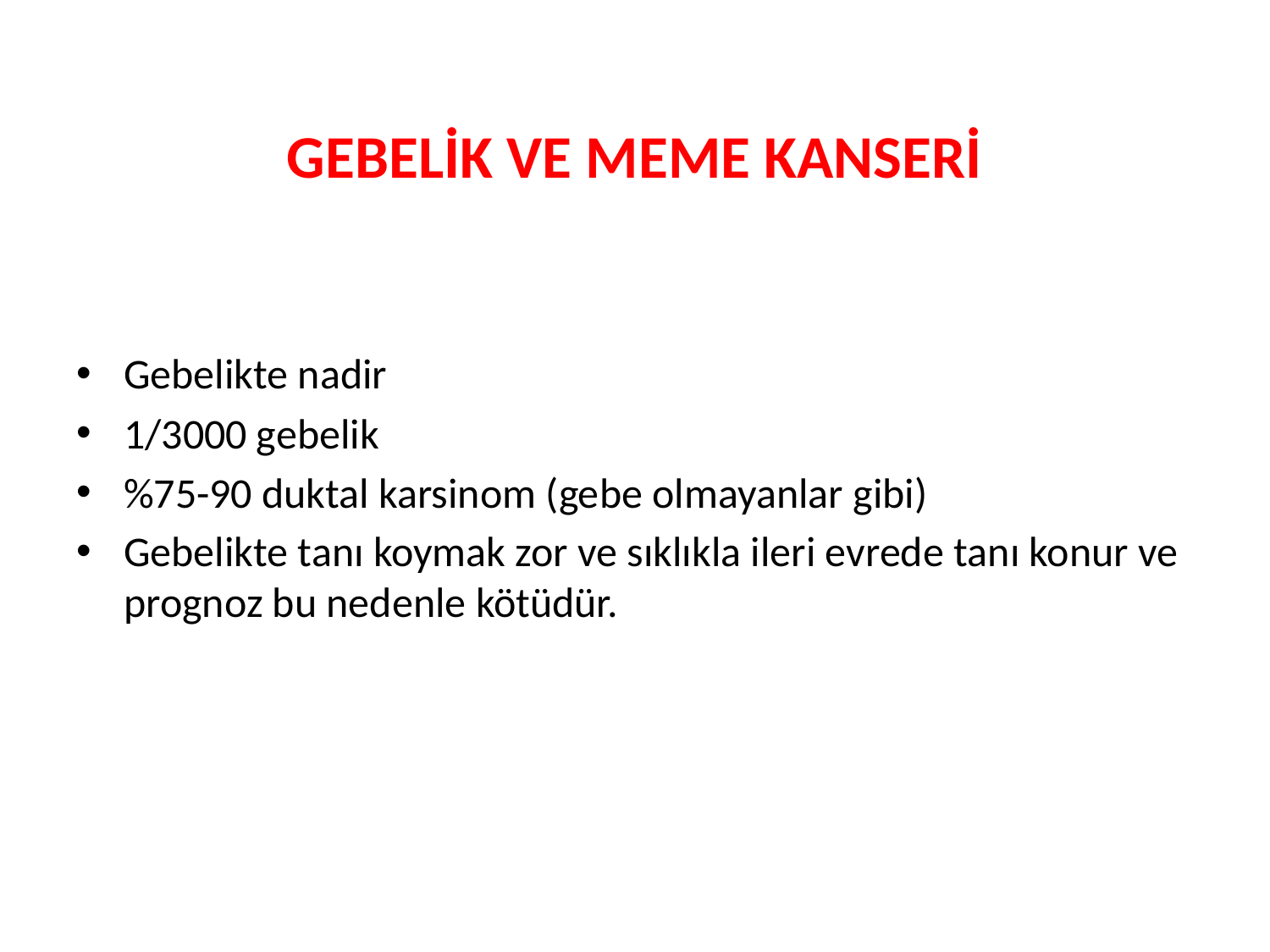

# GEBELİK VE MEME KANSERİ

Gebelikte nadir
1/3000 gebelik
%75-90 duktal karsinom (gebe olmayanlar gibi)
Gebelikte tanı koymak zor ve sıklıkla ileri evrede tanı konur ve prognoz bu nedenle kötüdür.